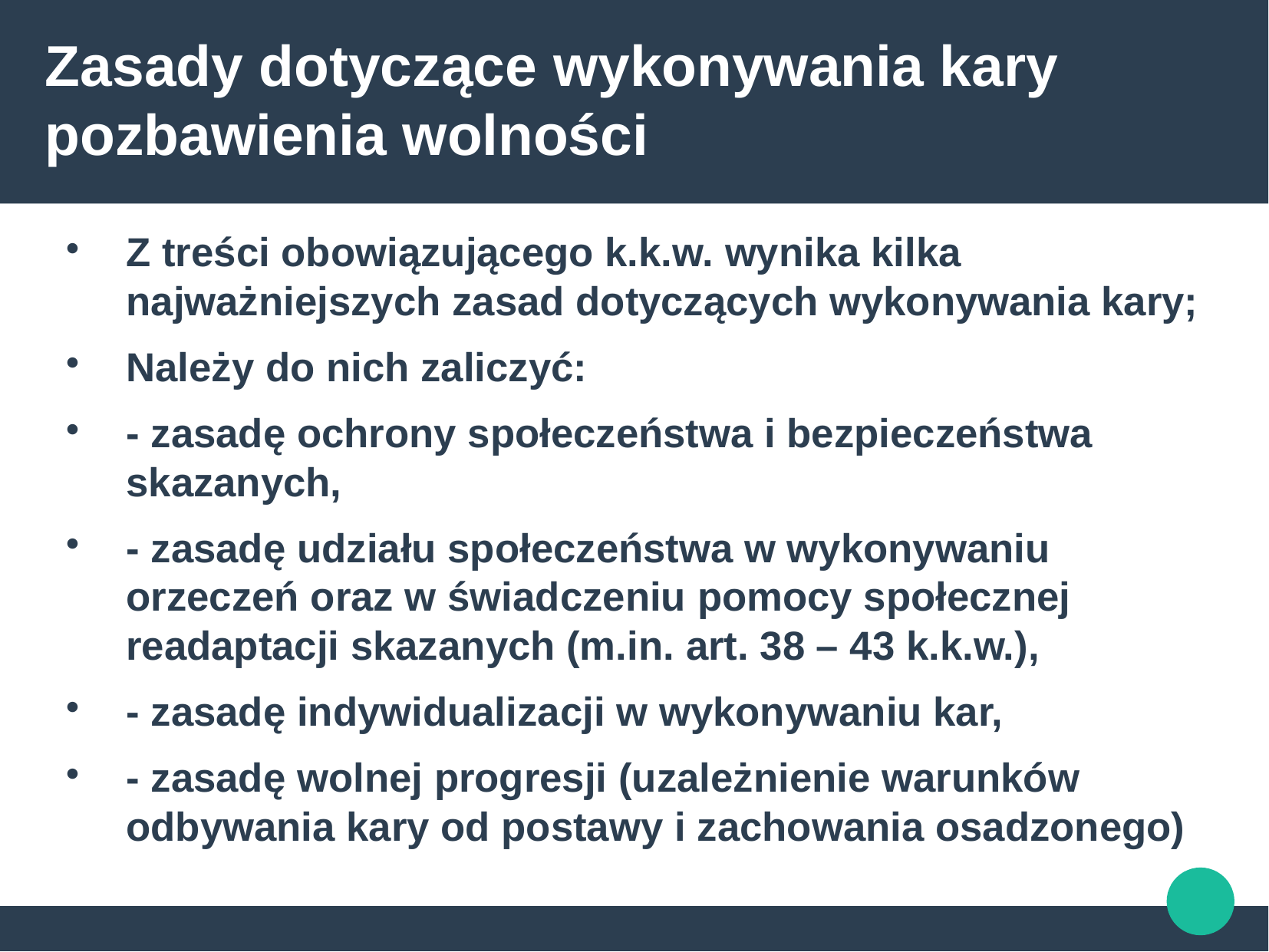

Zasady dotyczące wykonywania kary pozbawienia wolności
Z treści obowiązującego k.k.w. wynika kilka najważniejszych zasad dotyczących wykonywania kary;
Należy do nich zaliczyć:
- zasadę ochrony społeczeństwa i bezpieczeństwa skazanych,
- zasadę udziału społeczeństwa w wykonywaniu orzeczeń oraz w świadczeniu pomocy społecznej readaptacji skazanych (m.in. art. 38 – 43 k.k.w.),
- zasadę indywidualizacji w wykonywaniu kar,
- zasadę wolnej progresji (uzależnienie warunków odbywania kary od postawy i zachowania osadzonego)